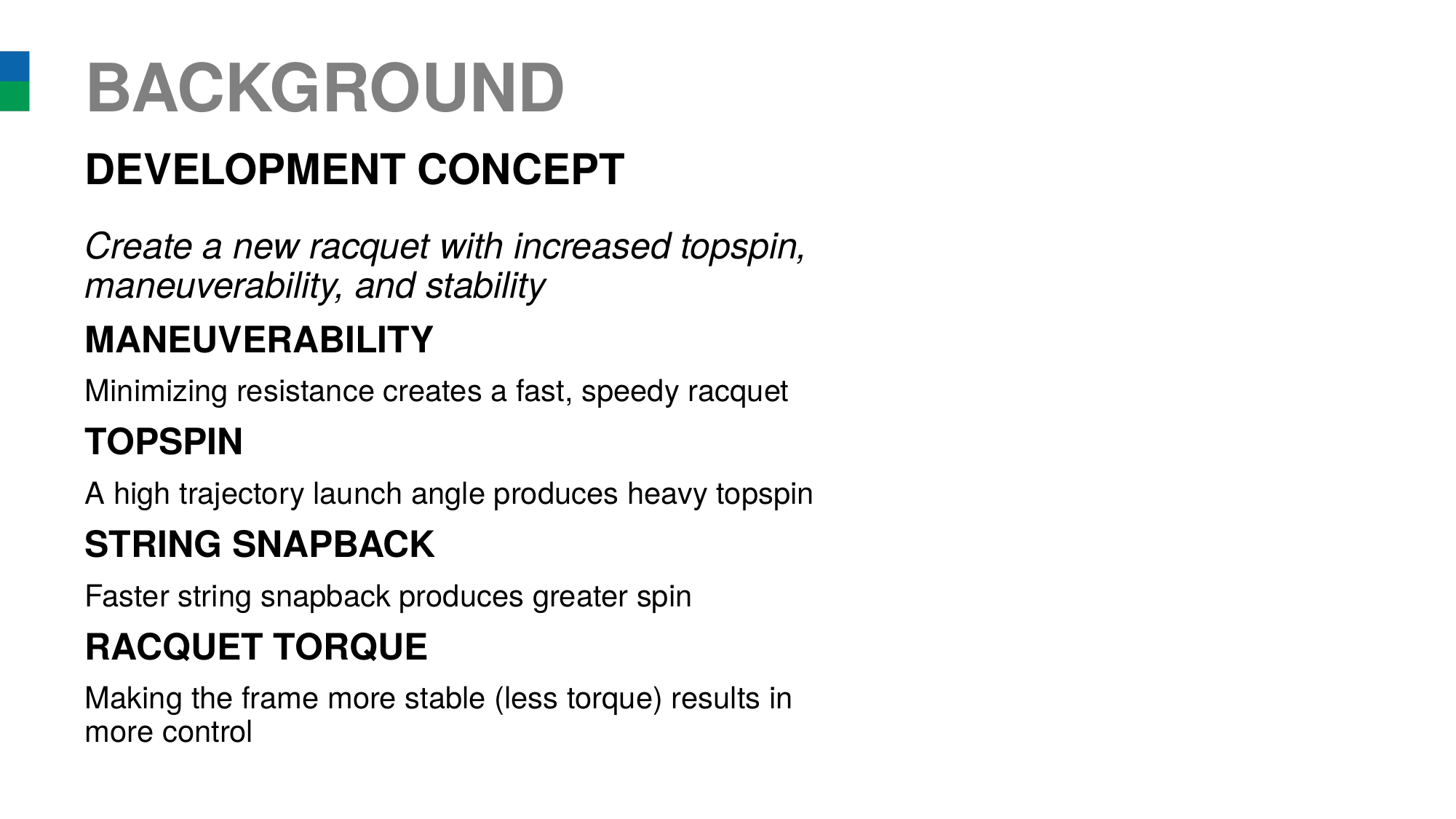

# BACKGROUND
DEVELOPMENT CONCEPT
Create a new racquet with increased topspin, maneuverability, and stability
MANEUVERABILITY
Minimizing resistance creates a fast, speedy racquet
TOPSPIN
A high trajectory launch angle produces heavy topspin
STRING SNAPBACK
Faster string snapback produces greater spin
RACQUET TORQUE
Making the frame more stable (less torque) results in more control